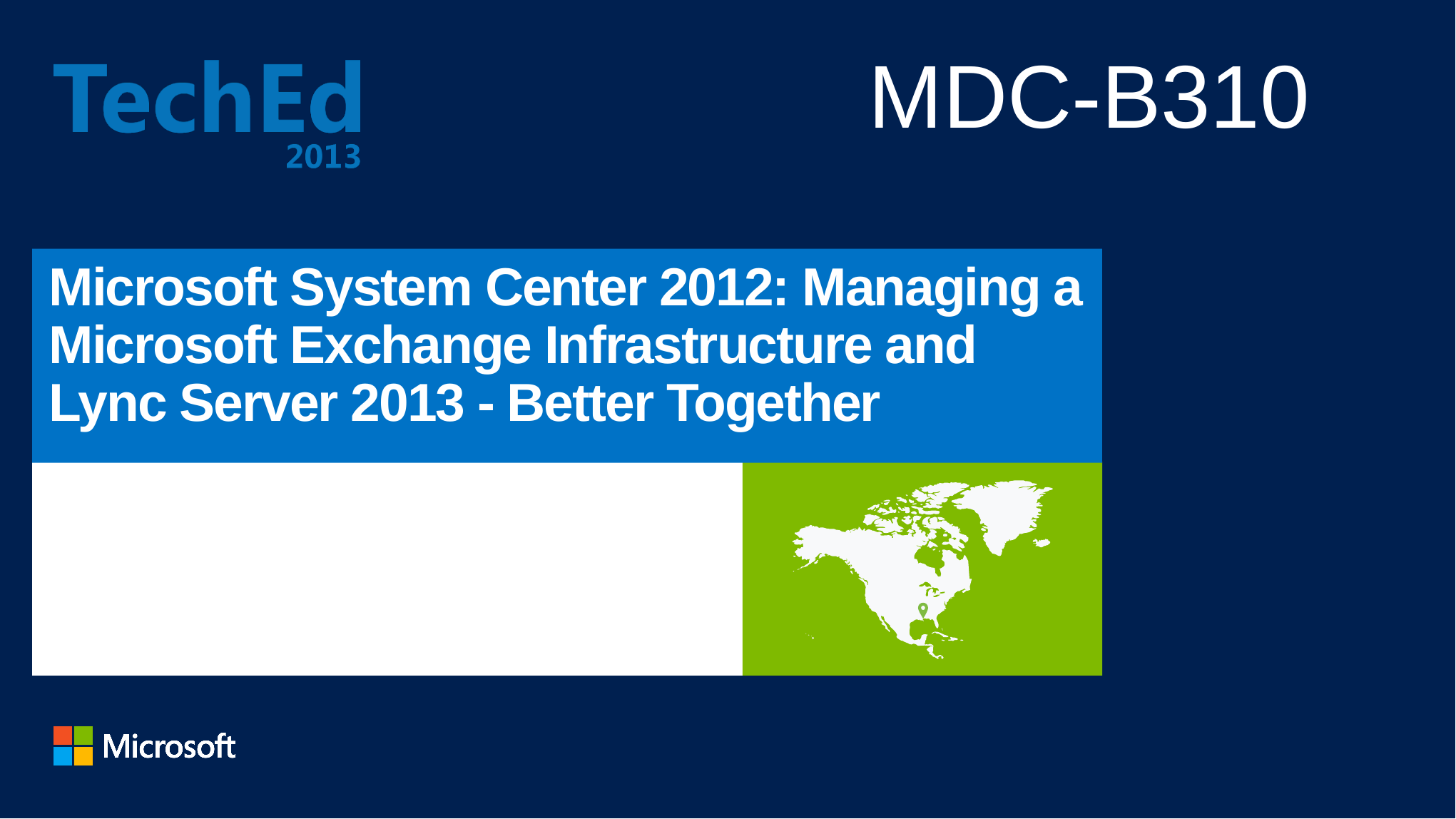

MDC-B310
# Microsoft System Center 2012: Managing a Microsoft Exchange Infrastructure and Lync Server 2013 - Better Together
Brad Bird – Senor System Center & VM Architect
Cistel Technology Inc.
Derek Kerr – Senior Solutions Architect
Cistel Technology Inc.